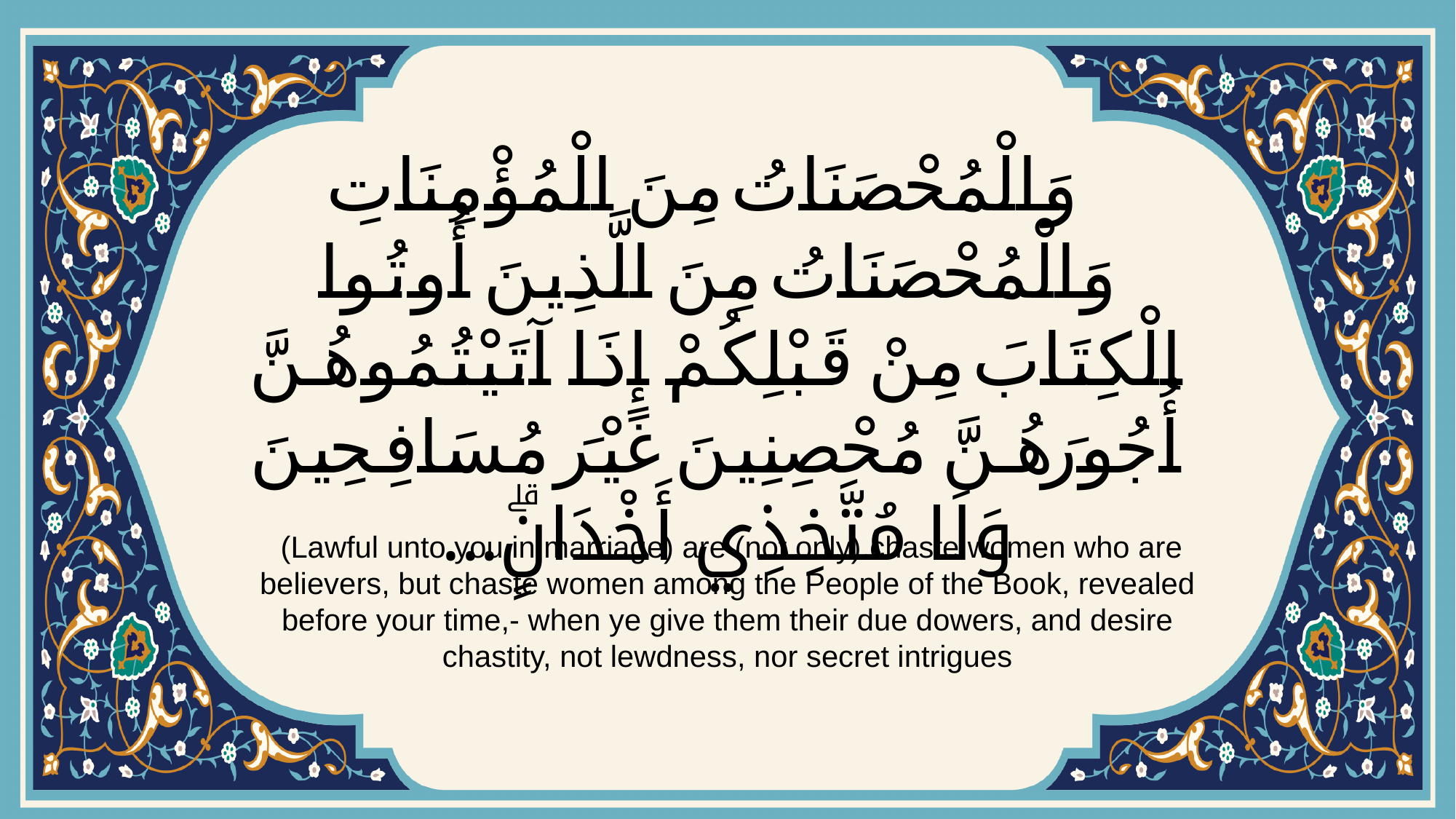

# وَالْمُحْصَنَاتُ مِنَ الْمُؤْمِنَاتِ وَالْمُحْصَنَاتُ مِنَ الَّذِينَ أُوتُوا الْكِتَابَ مِنْ قَبْلِكُمْ إِذَا آتَيْتُمُوهُنَّ أُجُورَهُنَّ مُحْصِنِينَ غَيْرَ مُسَافِحِينَ وَلَا مُتَّخِذِي أَخْدَانٍۗ...
 (Lawful unto you in marriage) are (not only) chaste women who are believers, but chaste women among the People of the Book, revealed before your time,- when ye give them their due dowers, and desire chastity, not lewdness, nor secret intrigues